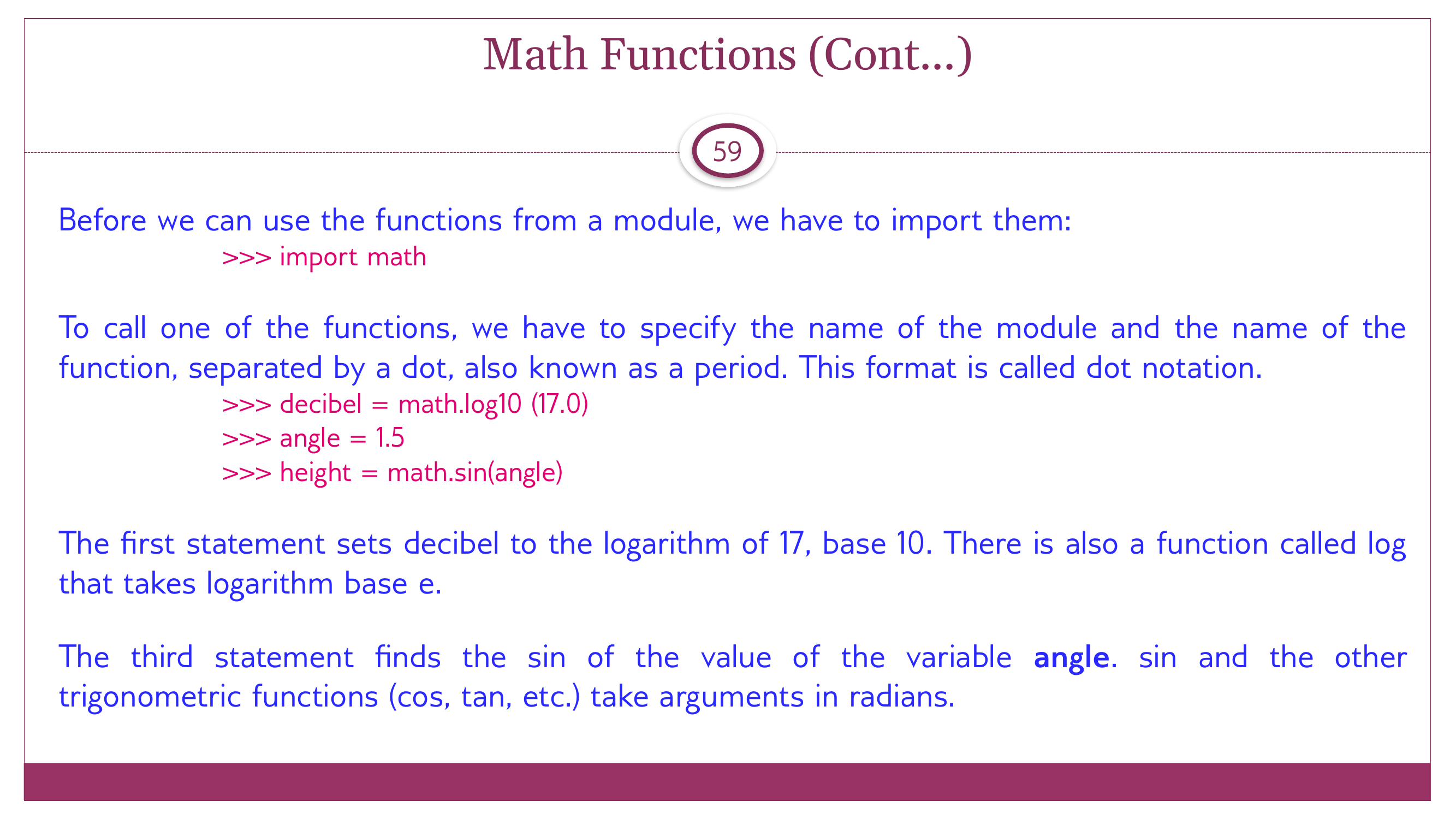

# Math Functions (Cont...)
59
Before we can use the functions from a module, we have to import them:
		>>> import math

To call one of the functions, we have to specify the name of the module and the name of the function, separated by a dot, also known as a period. This format is called dot notation.
		>>> decibel = math.log10 (17.0)
		>>> angle = 1.5
		>>> height = math.sin(angle)

The first statement sets decibel to the logarithm of 17, base 10. There is also a function called log that takes logarithm base e.

The third statement finds the sin of the value of the variable angle. sin and the other trigonometric functions (cos, tan, etc.) take arguments in radians.